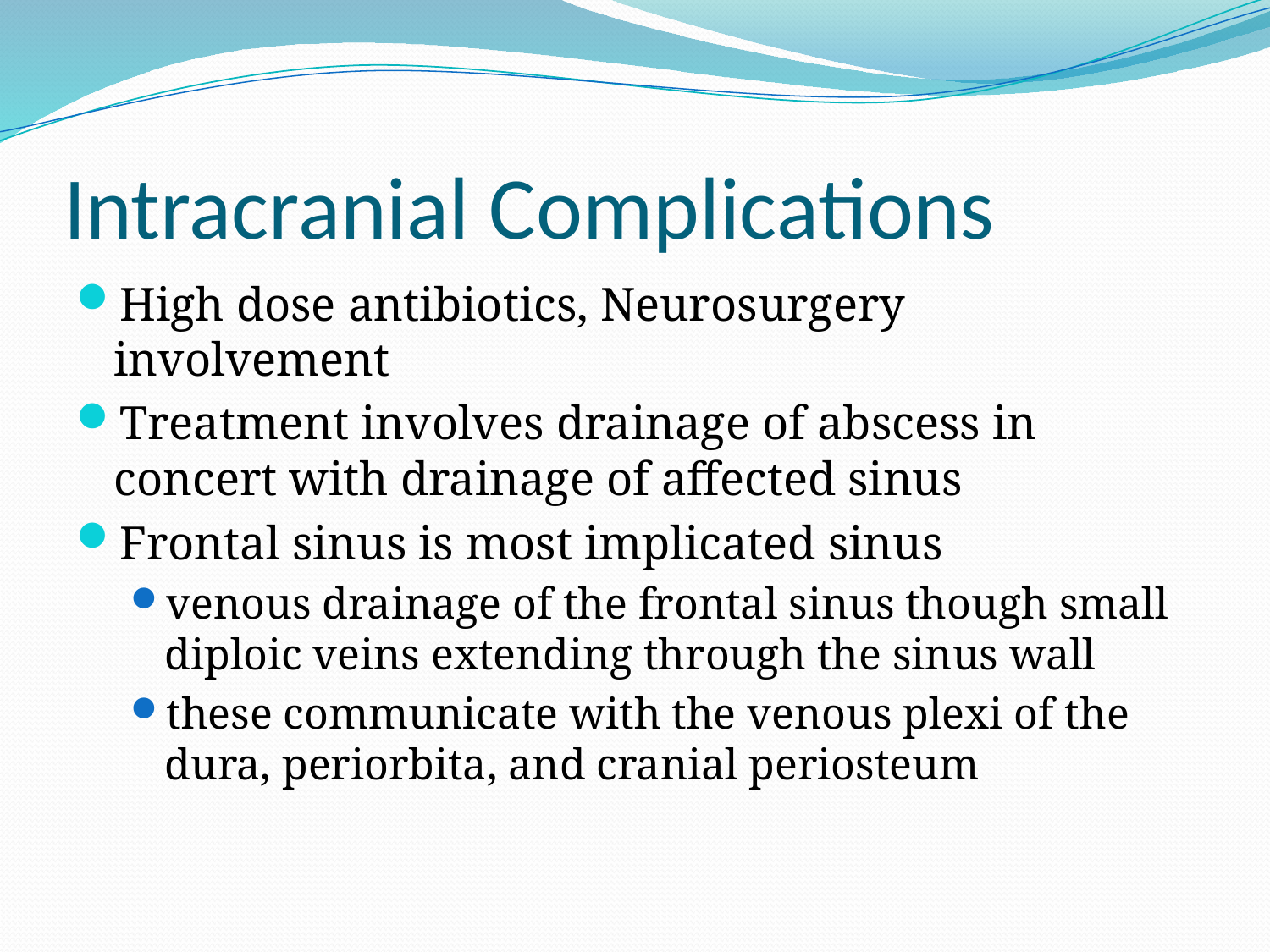

# Intracranial Complications
High dose antibiotics, Neurosurgery involvement
Treatment involves drainage of abscess in concert with drainage of affected sinus
Frontal sinus is most implicated sinus
venous drainage of the frontal sinus though small diploic veins extending through the sinus wall
these communicate with the venous plexi of the dura, periorbita, and cranial periosteum